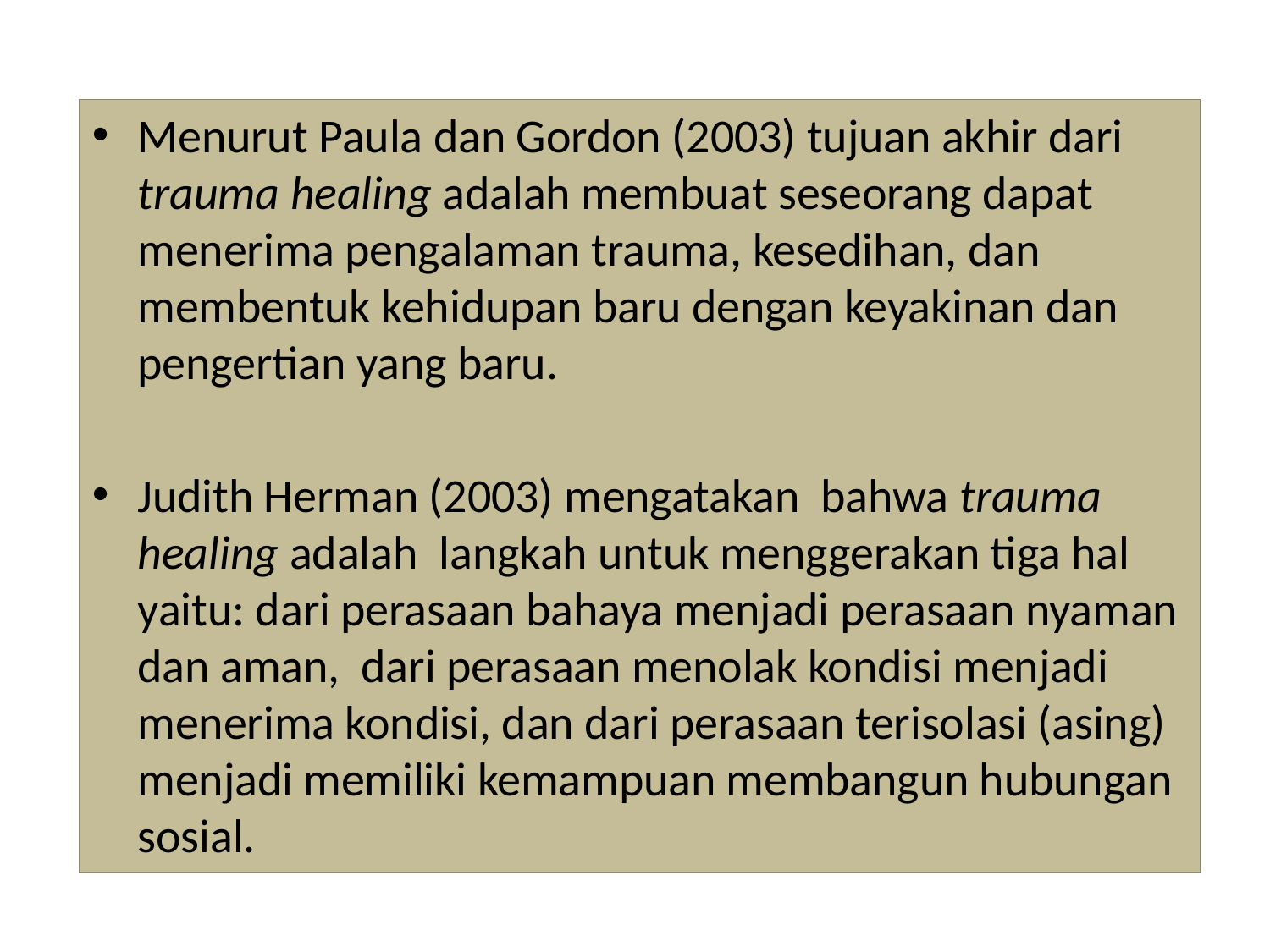

Menurut Paula dan Gordon (2003) tujuan akhir dari trauma healing adalah membuat seseorang dapat menerima pengalaman trauma, kesedihan, dan membentuk kehidupan baru dengan keyakinan dan pengertian yang baru.

Judith Herman (2003) mengatakan  bahwa trauma healing adalah  langkah untuk menggerakan tiga hal yaitu: dari perasaan bahaya menjadi perasaan nyaman dan aman,  dari perasaan menolak kondisi menjadi menerima kondisi, dan dari perasaan terisolasi (asing) menjadi memiliki kemampuan membangun hubungan sosial.